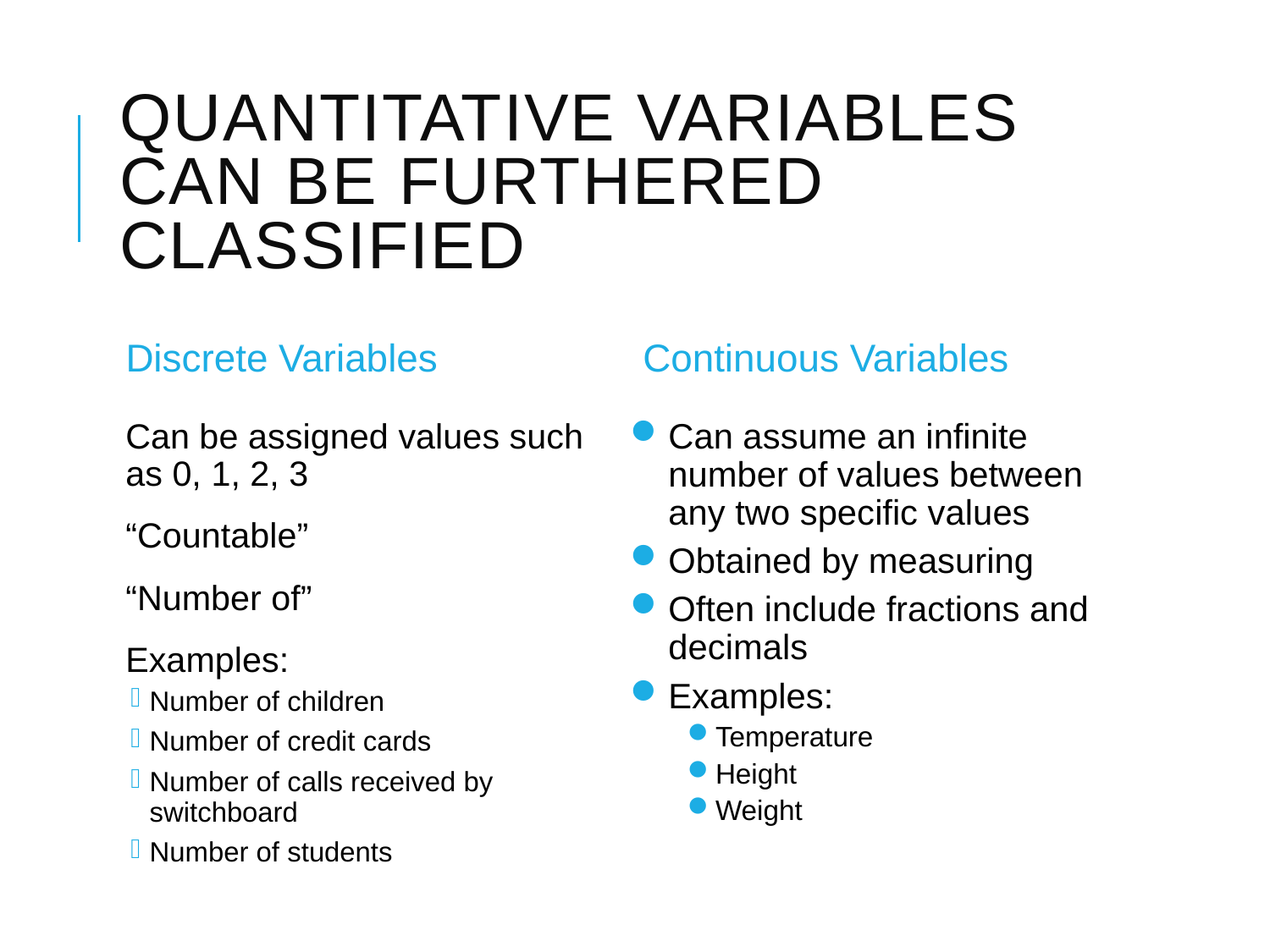

# Quantitative Variables can be furthered classified
Discrete Variables
Continuous Variables
Can be assigned values such as 0, 1, 2, 3
“Countable”
“Number of”
Examples:
Number of children
Number of credit cards
Number of calls received by switchboard
Number of students
Can assume an infinite number of values between any two specific values
Obtained by measuring
Often include fractions and decimals
Examples:
Temperature
Height
Weight